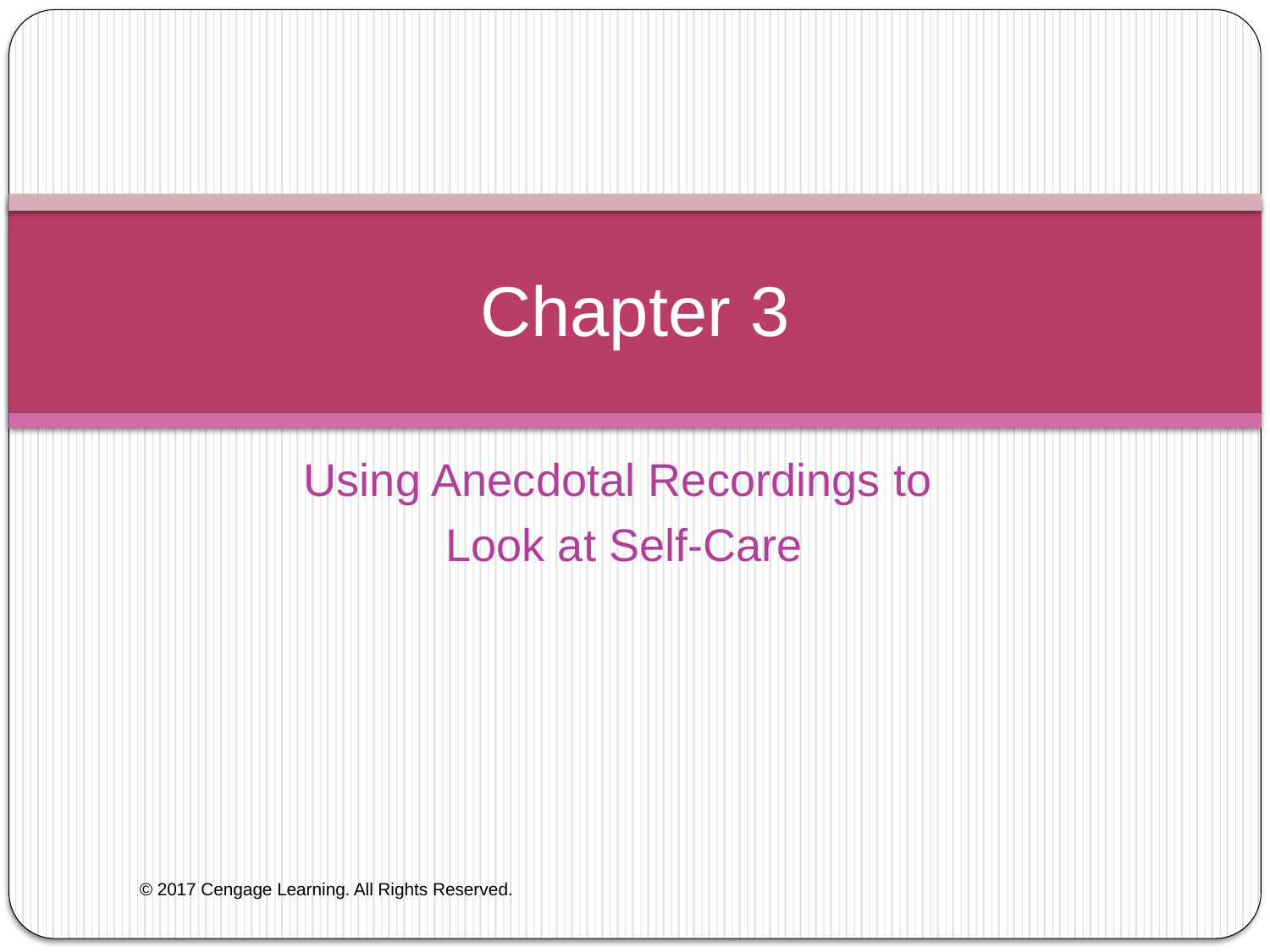

# Chapter 3
Using Anecdotal Recordings to
Look at Self-Care
© 2017 Cengage Learning. All Rights Reserved.